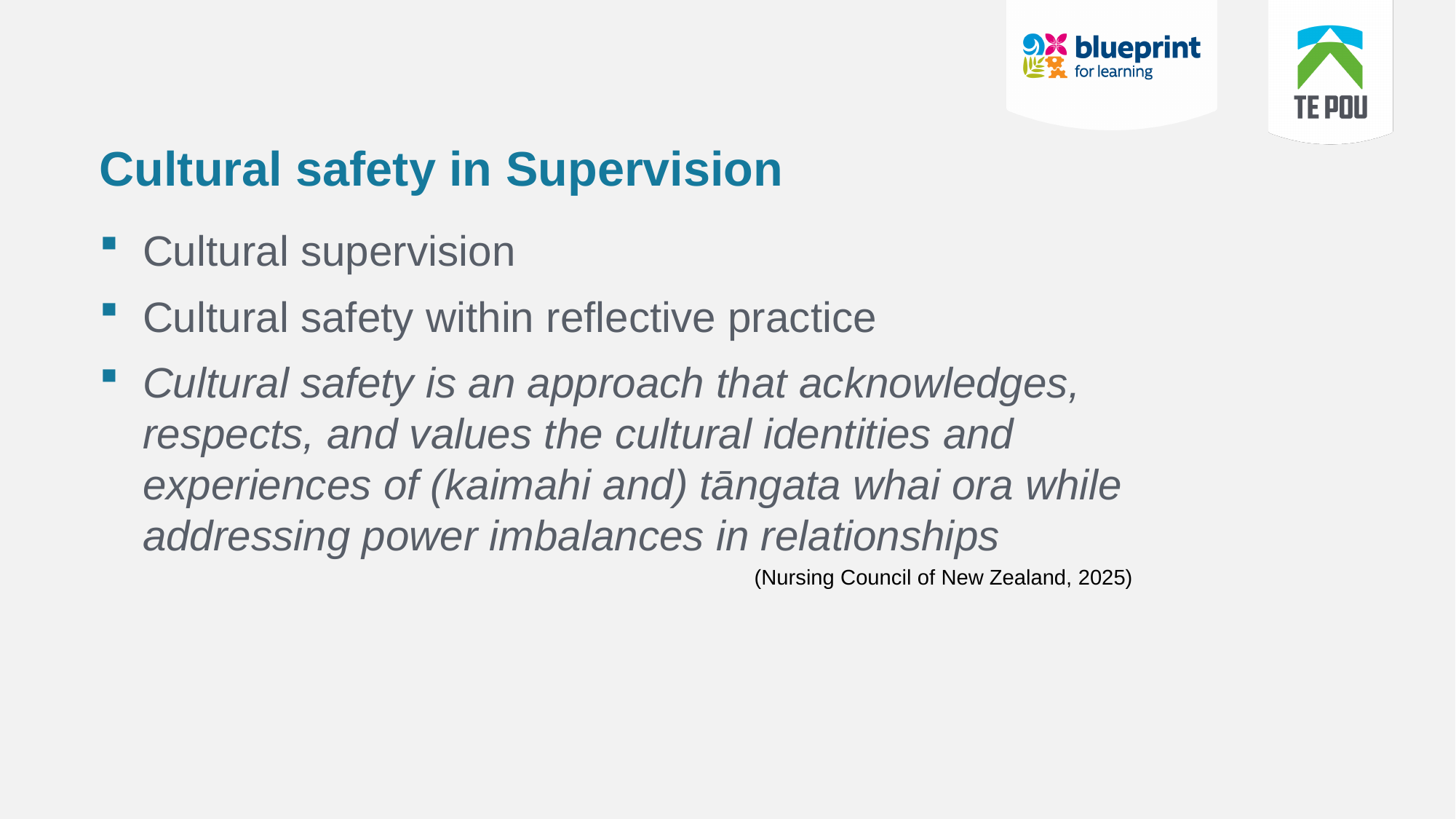

# Cultural safety in Supervision
Cultural supervision
Cultural safety within reflective practice
Cultural safety is an approach that acknowledges, respects, and values the cultural identities and experiences of (kaimahi and) tāngata whai ora while addressing power imbalances in relationships
		(Nursing Council of New Zealand, 2025)